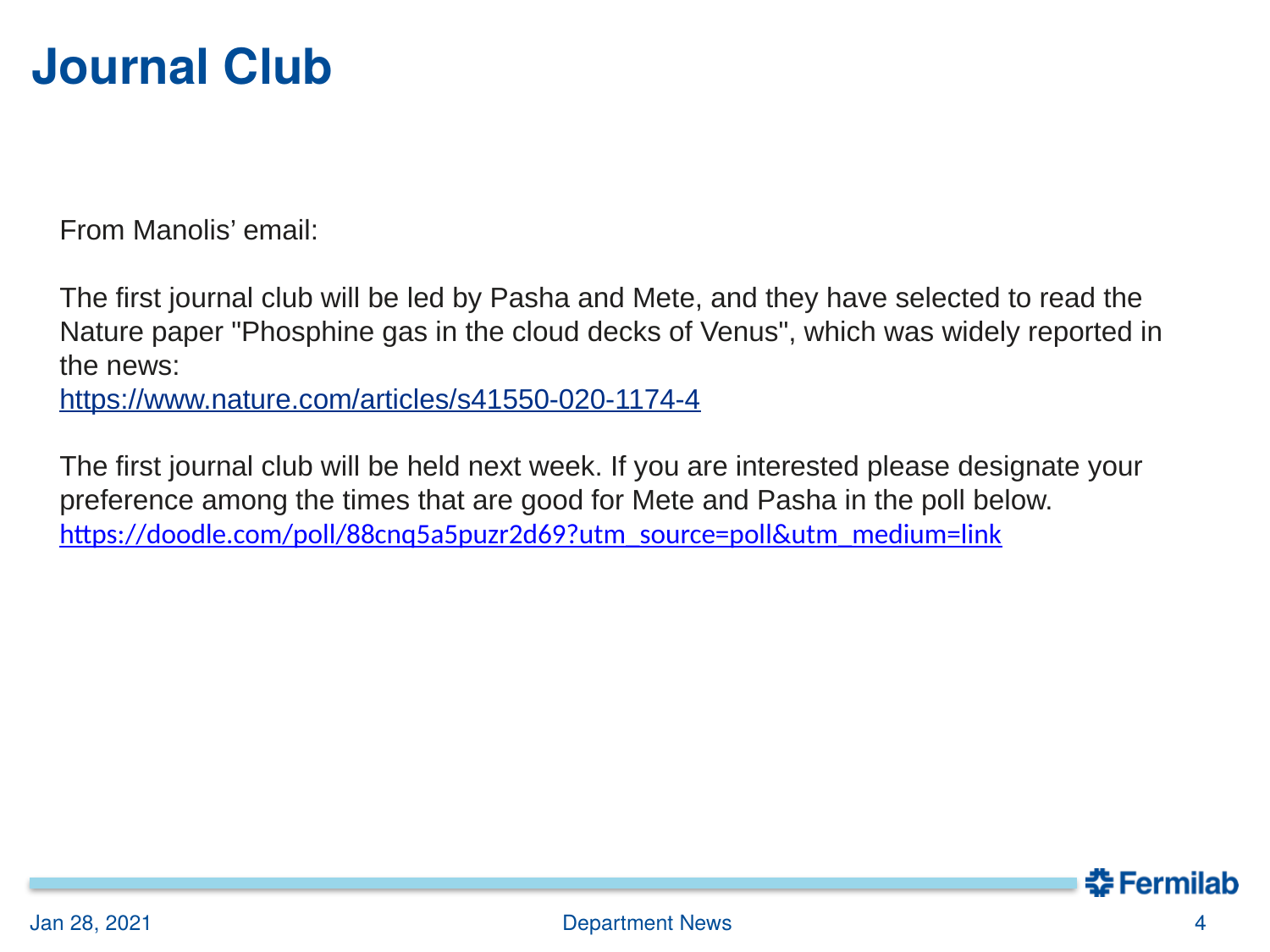

# Journal Club
From Manolis’ email:

The first journal club will be led by Pasha and Mete, and they have selected to read the Nature paper "Phosphine gas in the cloud decks of Venus", which was widely reported in the news:
https://www.nature.com/articles/s41550-020-1174-4
The first journal club will be held next week. If you are interested please designate your preference among the times that are good for Mete and Pasha in the poll below.
https://doodle.com/poll/88cnq5a5puzr2d69?utm_source=poll&utm_medium=link
Jan 28, 2021
Department News
4